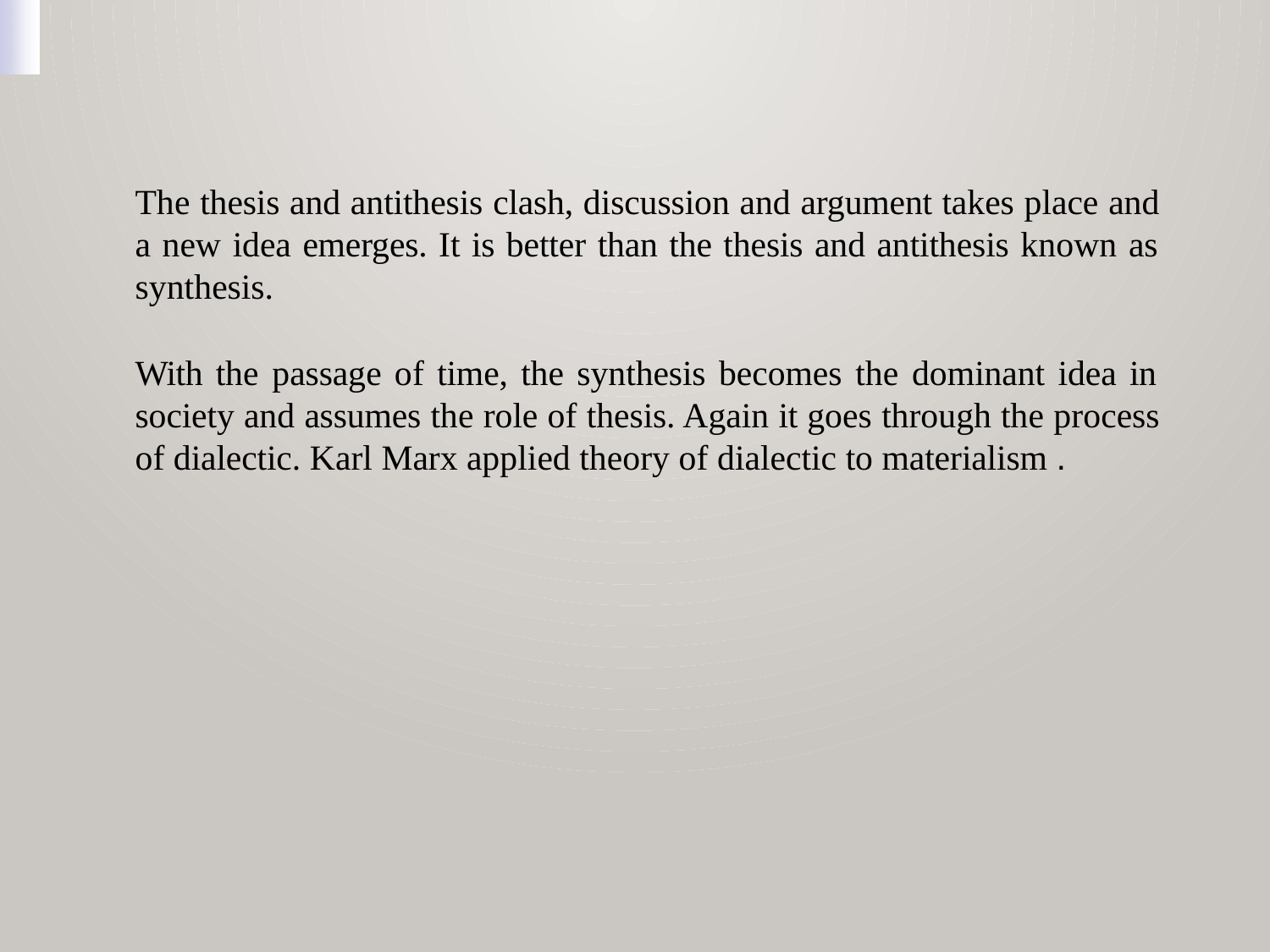

The thesis and antithesis clash, discussion and argument takes place and  a new idea emerges. It is better than the thesis and antithesis known as  synthesis.

With the passage of time, the synthesis becomes the dominant idea in  society and assumes the role of thesis. Again it goes through the process  of dialectic. Karl Marx applied theory of dialectic to materialism .